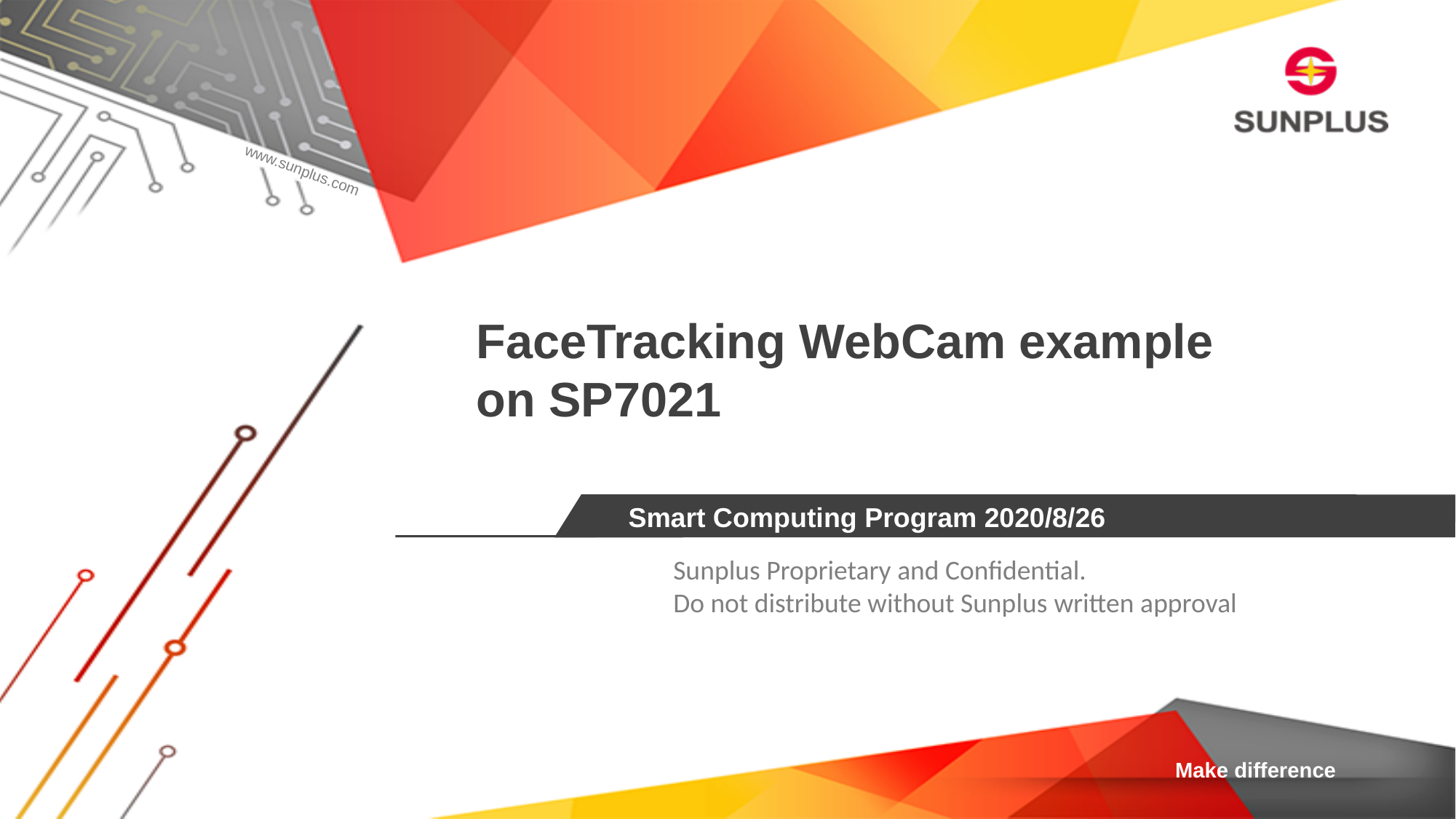

# FaceTracking WebCam example on SP7021

Smart Computing Program 2020/8/26